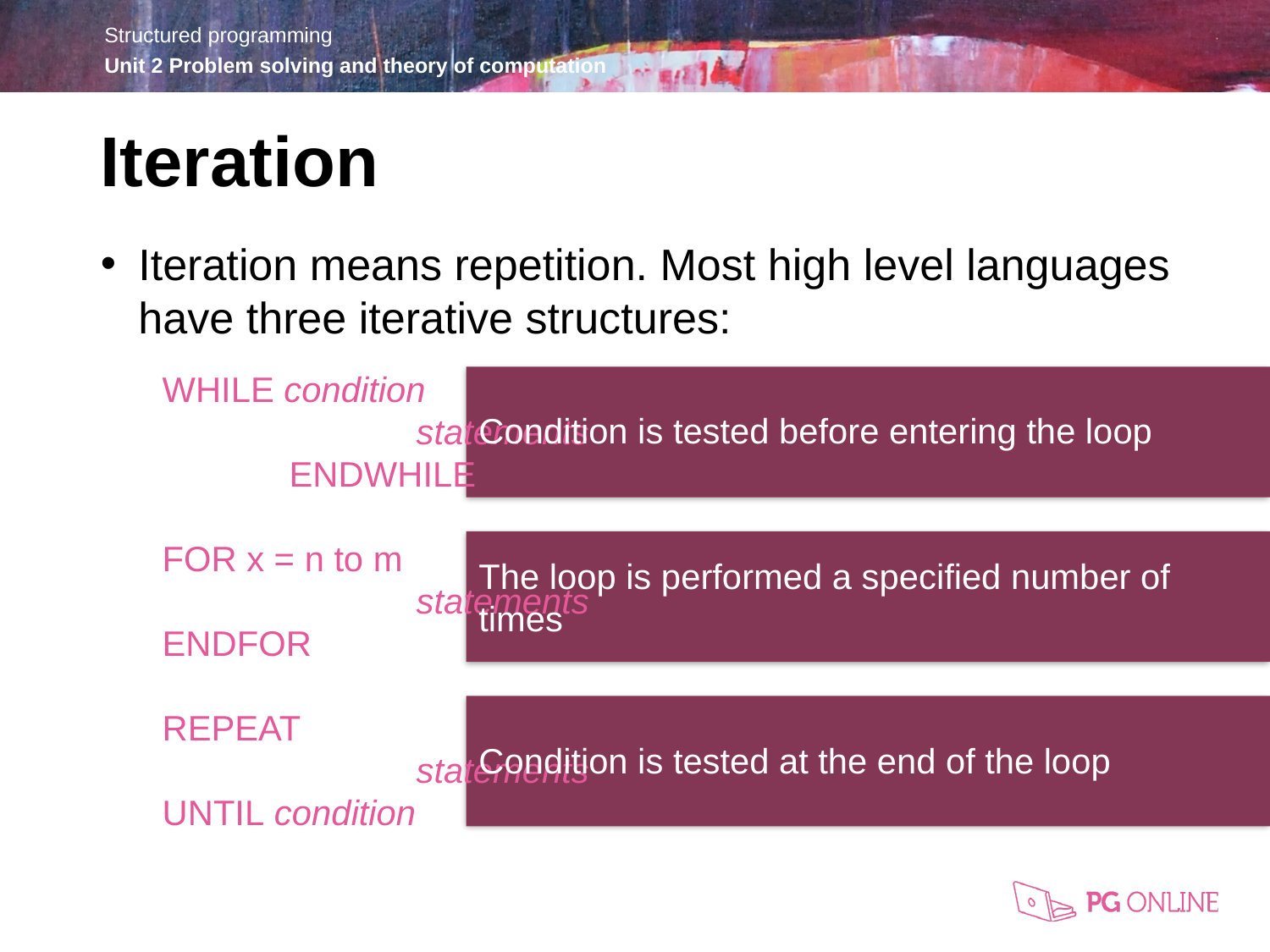

Iteration
Iteration means repetition. Most high level languages have three iterative structures:
WHILE condition
		statements
	ENDWHILE

FOR x = n to m
		statements
ENDFOR

REPEAT
		statements
UNTIL condition

Condition is tested before entering the loop

The loop is performed a specified number of times

Condition is tested at the end of the loop